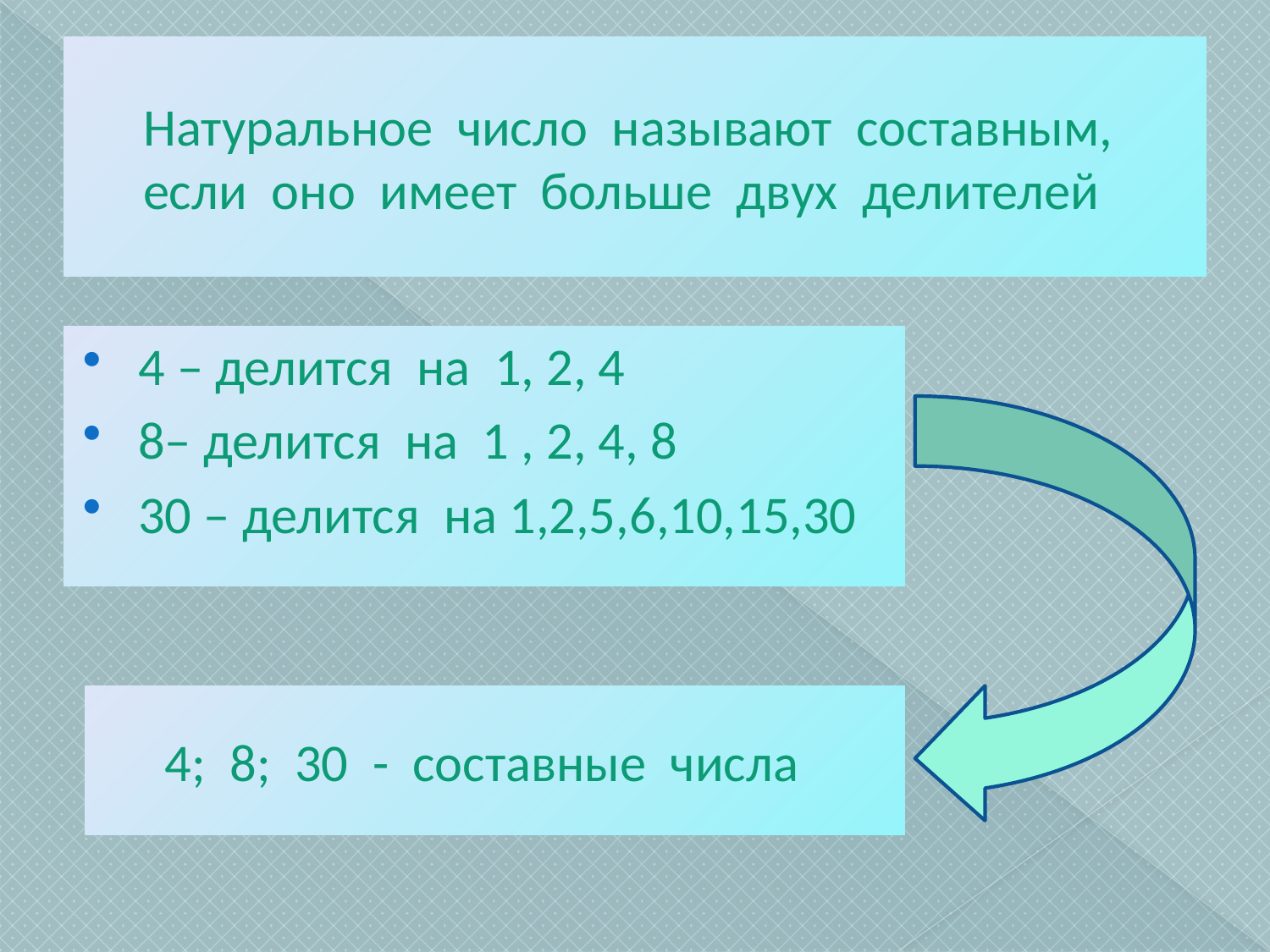

# Натуральное  число  называют  составным, если  оно  имеет  больше  двух  делителей
4 – делится  на  1, 2, 4
8– делится  на  1 , 2, 4, 8
30 – делится  на 1,2,5,6,10,15,30

4;  8;  30  -  составные  числа